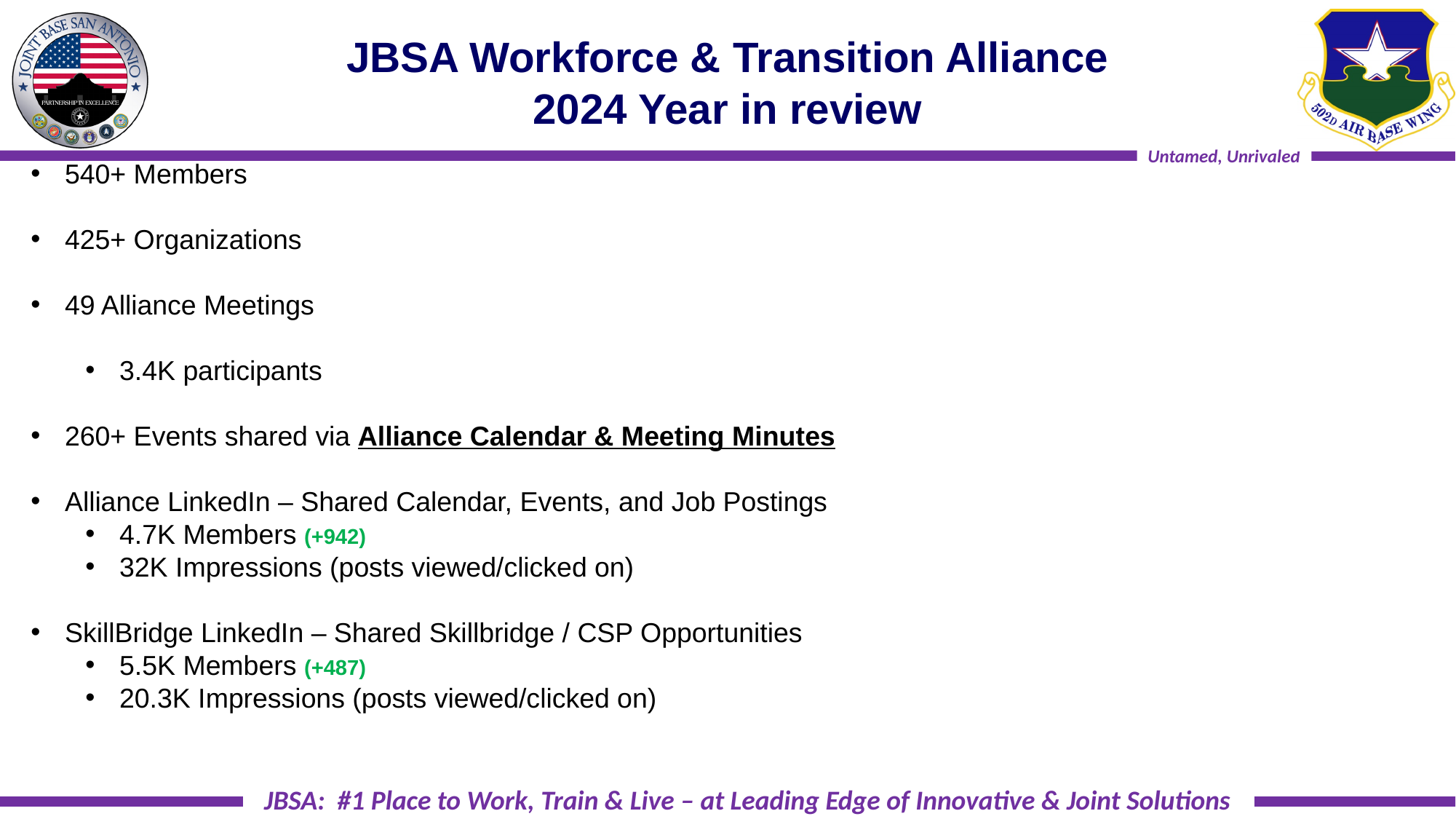

JBSA Workforce & Transition Alliance
2024 Year in review
540+ Members

425+ Organizations

49 Alliance Meetings

3.4K participants

260+ Events shared via Alliance Calendar & Meeting Minutes

Alliance LinkedIn – Shared Calendar, Events, and Job Postings
4.7K Members (+942)
32K Impressions (posts viewed/clicked on)

SkillBridge LinkedIn – Shared Skillbridge / CSP Opportunities
5.5K Members (+487)
20.3K Impressions (posts viewed/clicked on)